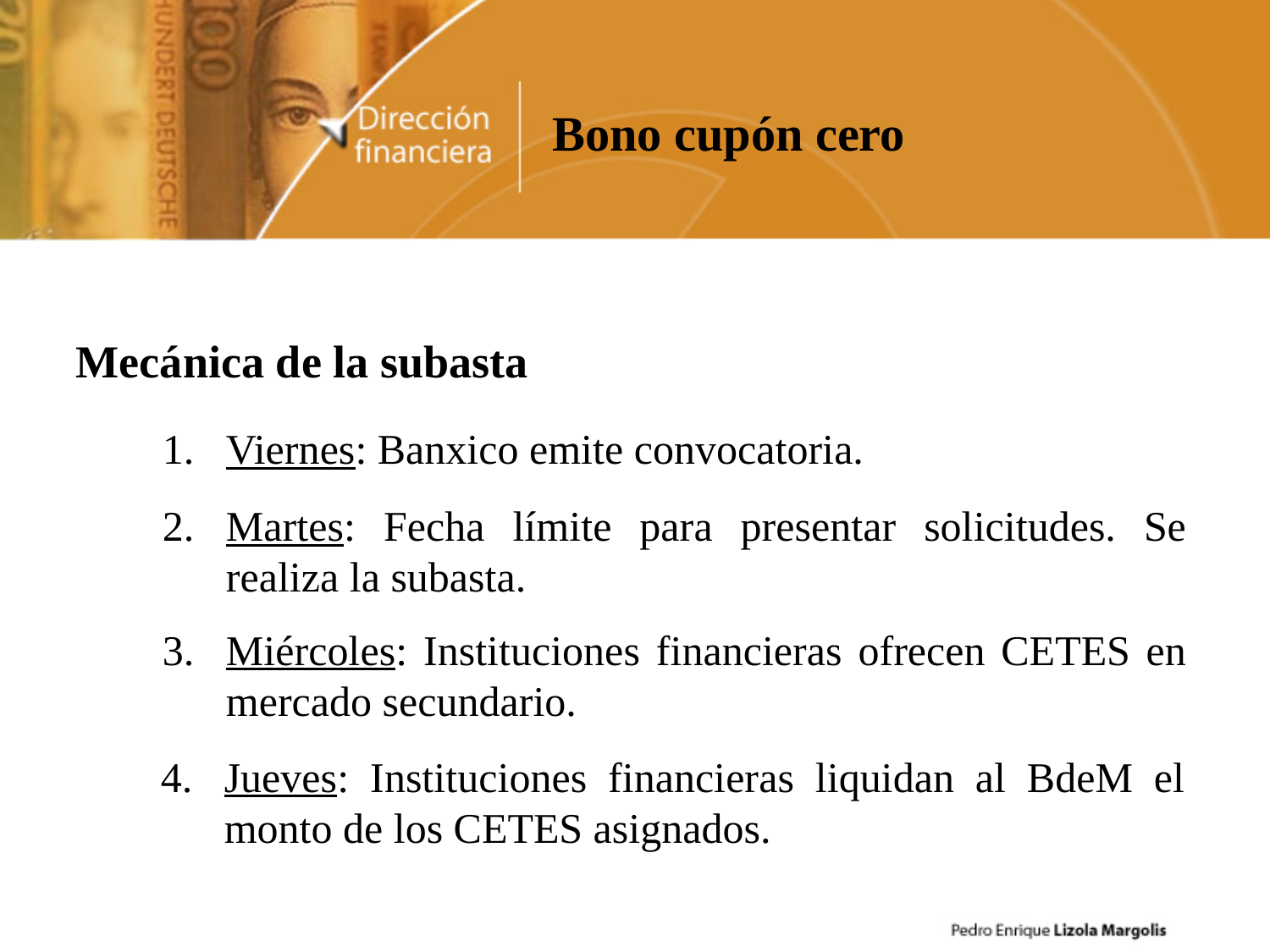

Bono cupón cero
Mecánica de la subasta
Viernes: Banxico emite convocatoria.
Martes: Fecha límite para presentar solicitudes. Se realiza la subasta.
Miércoles: Instituciones financieras ofrecen CETES en mercado secundario.
Jueves: Instituciones financieras liquidan al BdeM el monto de los CETES asignados.